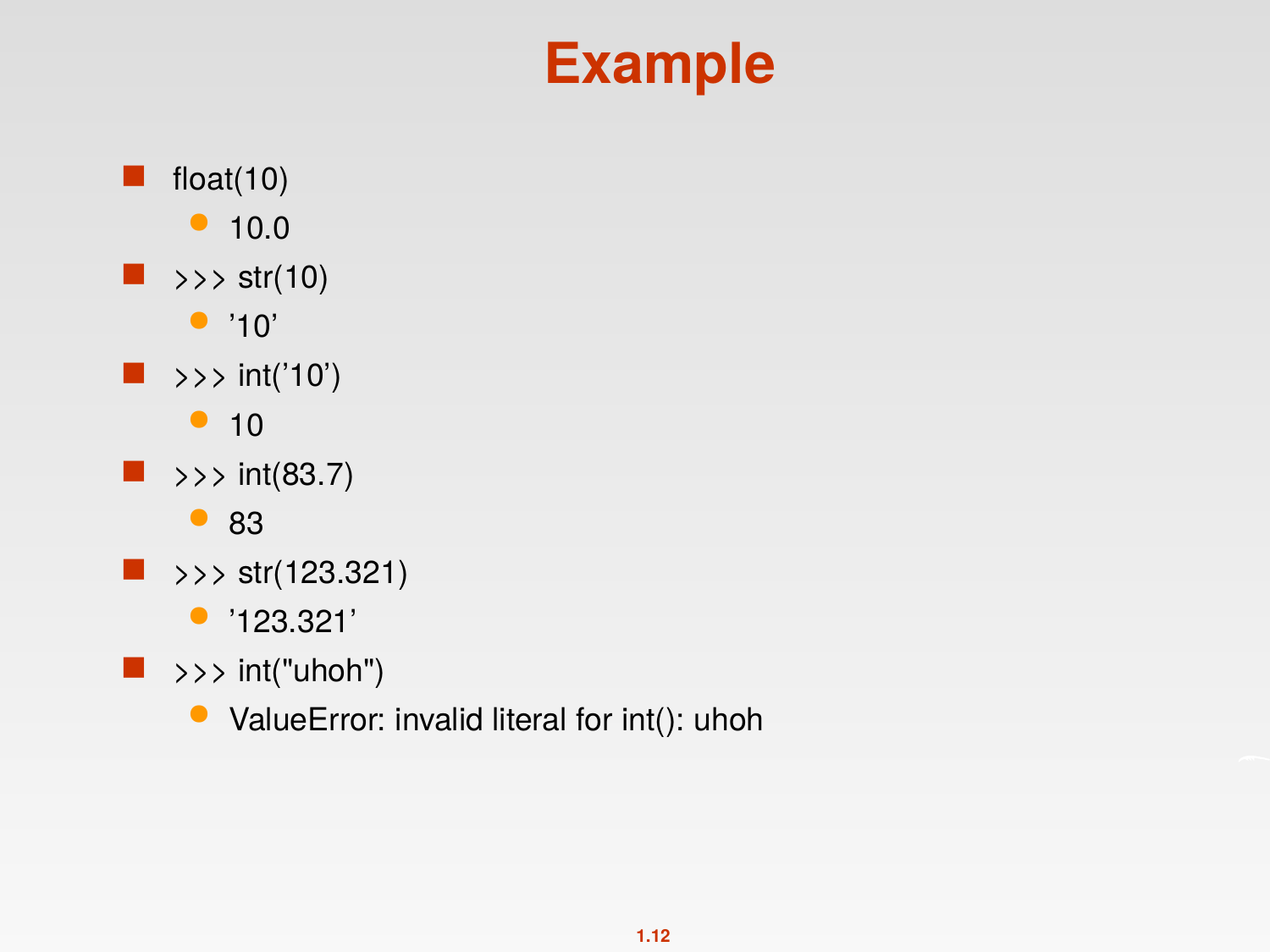

# Example
float(10)
10.0
>>> str(10)
’10’
>>> int(’10’)
10
>>> int(83.7)
83
>>> str(123.321)
’123.321’
>>> int("uhoh")
ValueError: invalid literal for int(): uhoh